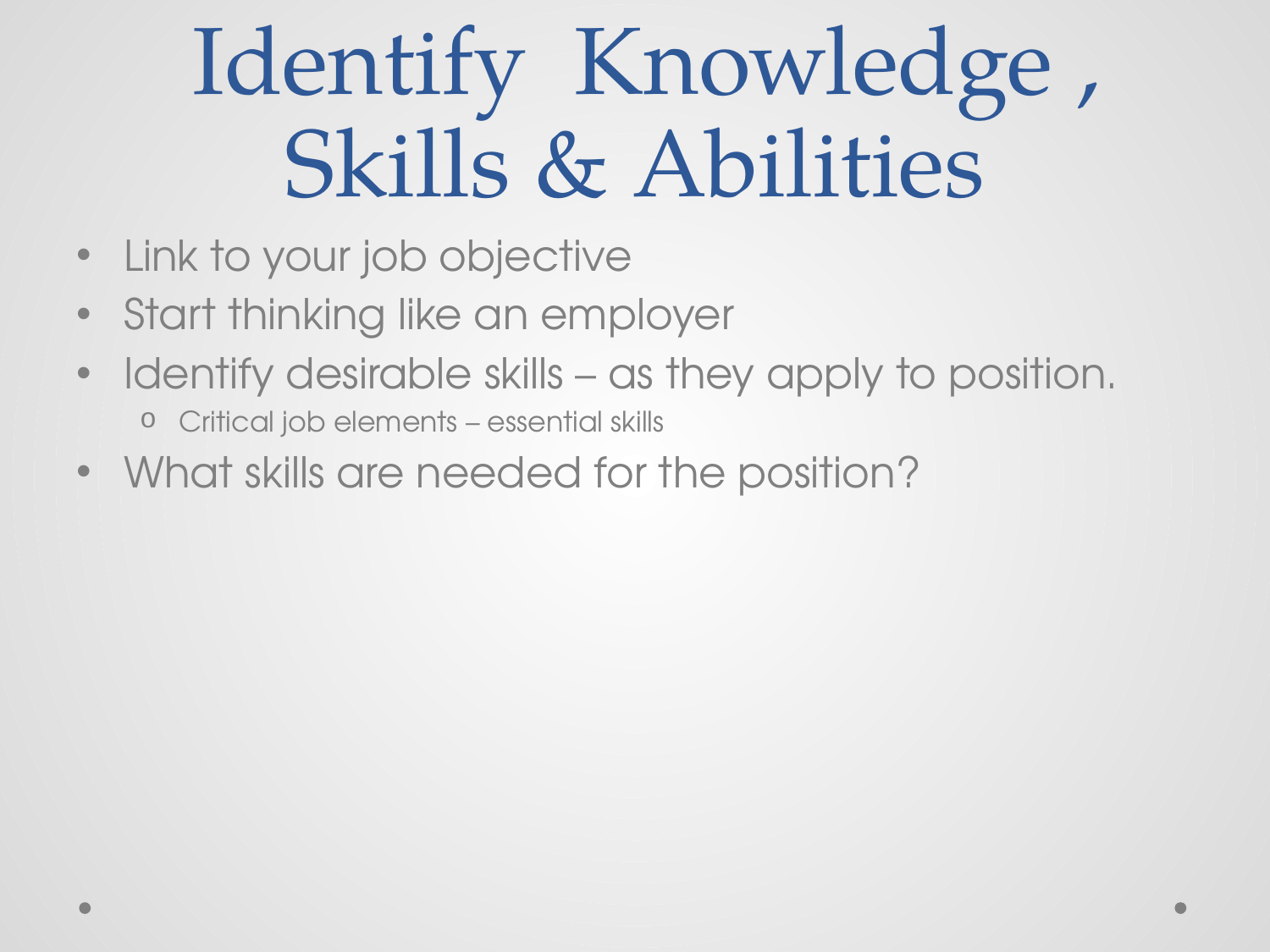

# Identify  Knowledge , Skills & Abilities
Link to your job objective
Start thinking like an employer
Identify desirable skills – as they apply to position.
Critical job elements – essential skills
What skills are needed for the position?